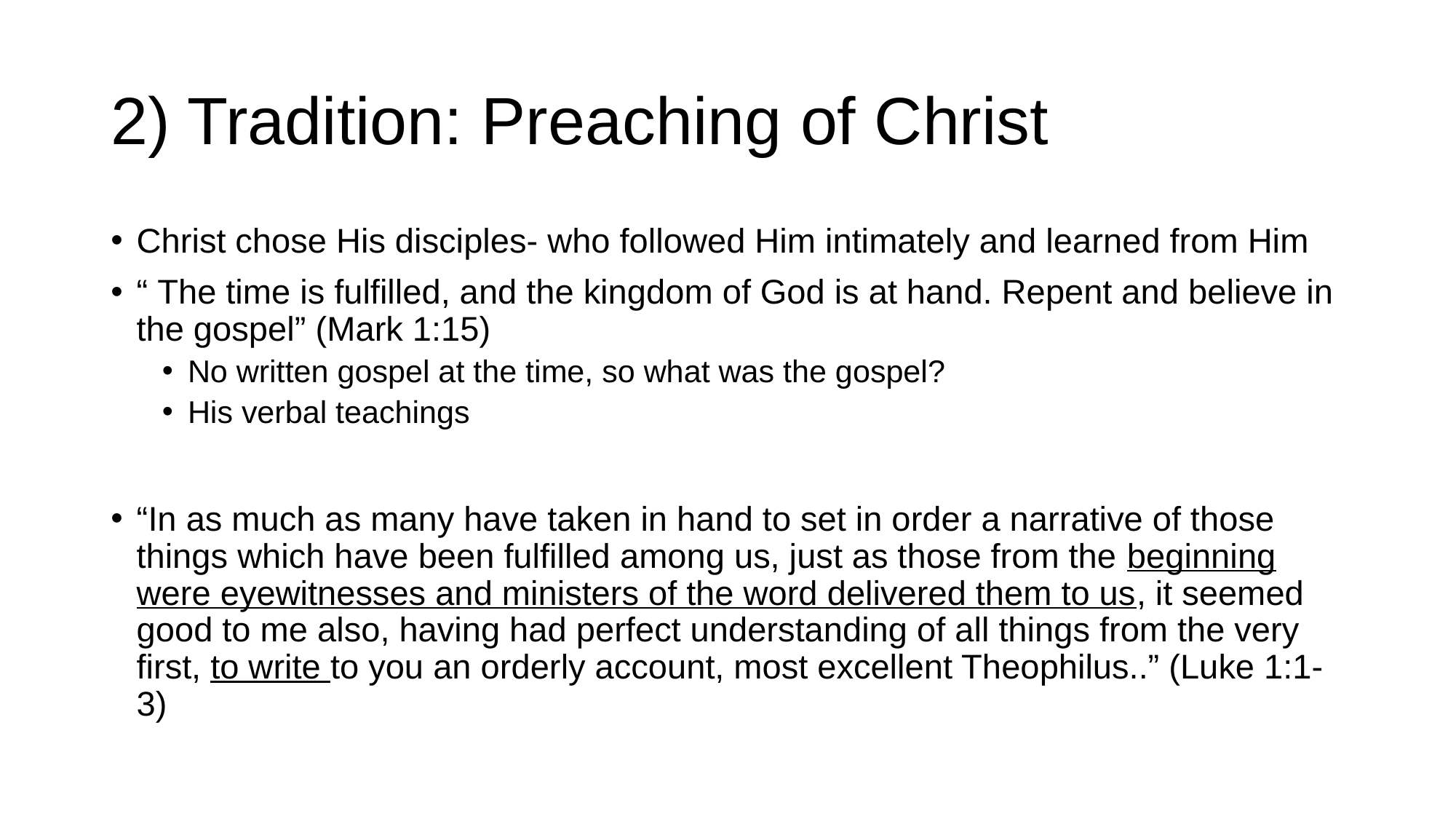

# 2) Tradition: Preaching of Christ
Christ chose His disciples- who followed Him intimately and learned from Him
“ The time is fulfilled, and the kingdom of God is at hand. Repent and believe in the gospel” (Mark 1:15)
No written gospel at the time, so what was the gospel?
His verbal teachings

“In as much as many have taken in hand to set in order a narrative of those things which have been fulfilled among us, just as those from the beginning were eyewitnesses and ministers of the word delivered them to us, it seemed good to me also, having had perfect understanding of all things from the very first, to write to you an orderly account, most excellent Theophilus..” (Luke 1:1-3)